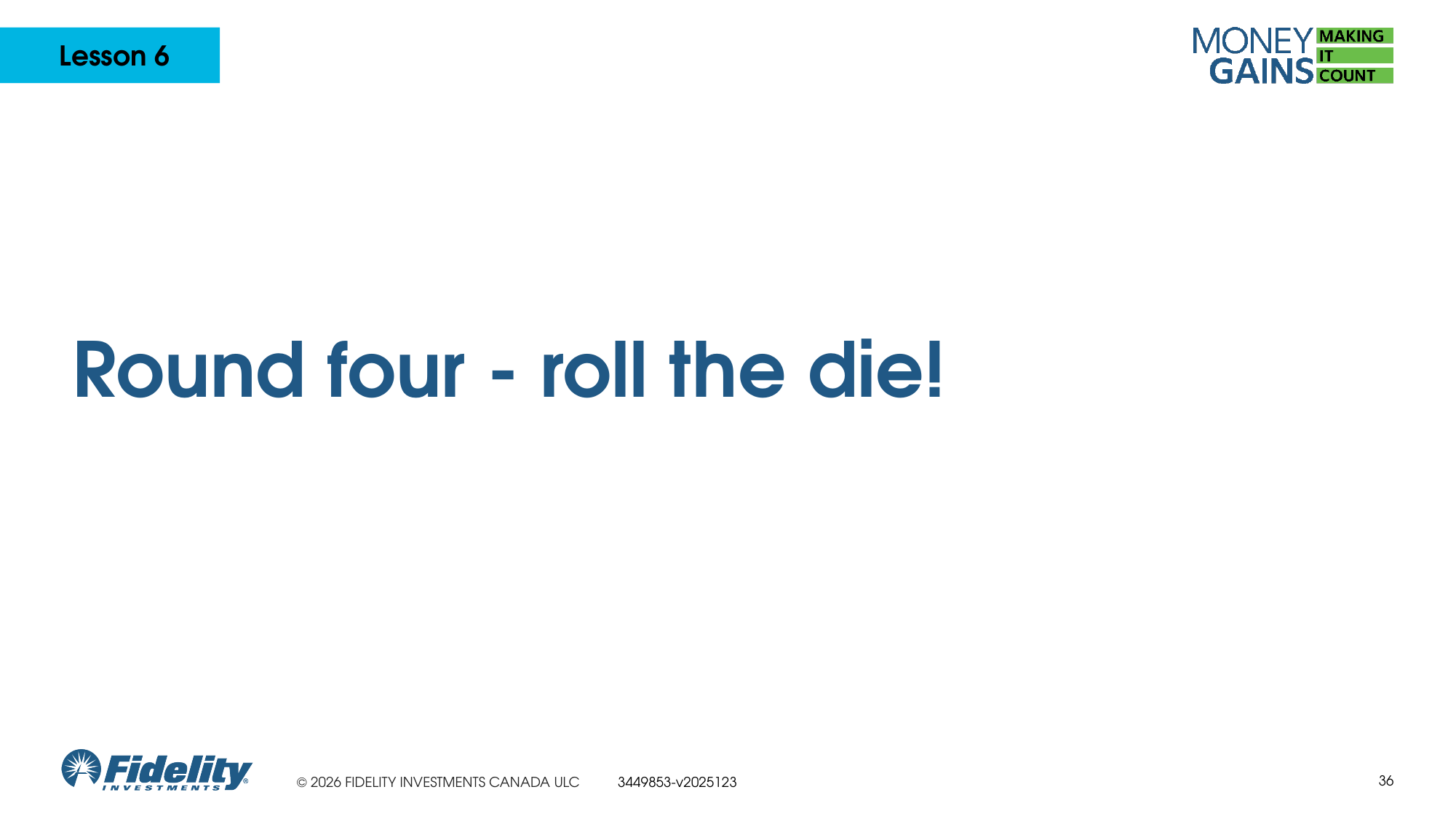

Round four - roll the die!
36